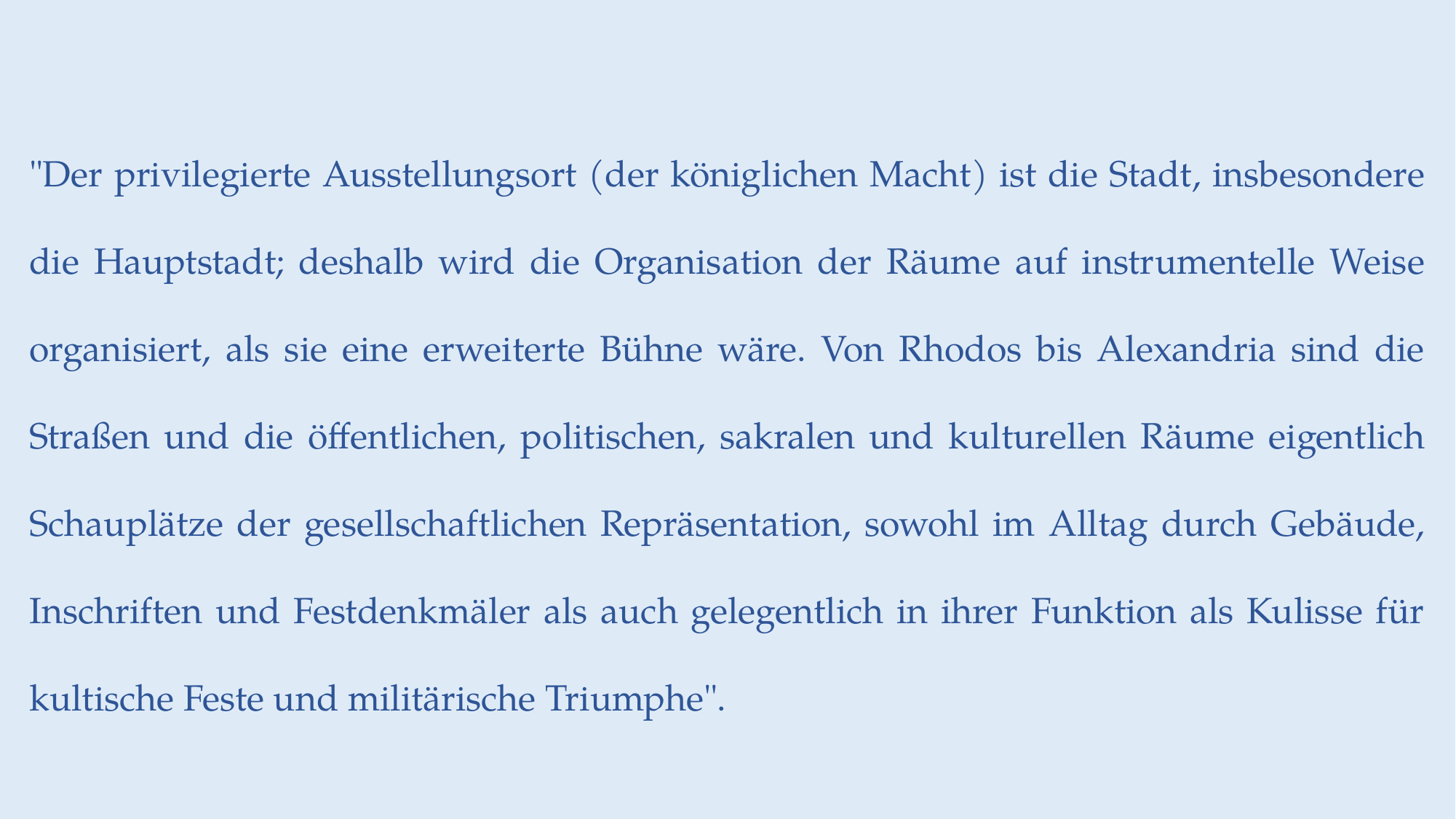

"Der privilegierte Ausstellungsort (der königlichen Macht) ist die Stadt, insbesondere die Hauptstadt; deshalb wird die Organisation der Räume auf instrumentelle Weise organisiert, als sie eine erweiterte Bühne wäre. Von Rhodos bis Alexandria sind die Straßen und die öffentlichen, politischen, sakralen und kulturellen Räume eigentlich Schauplätze der gesellschaftlichen Repräsentation, sowohl im Alltag durch Gebäude, Inschriften und Festdenkmäler als auch gelegentlich in ihrer Funktion als Kulisse für kultische Feste und militärische Triumphe".